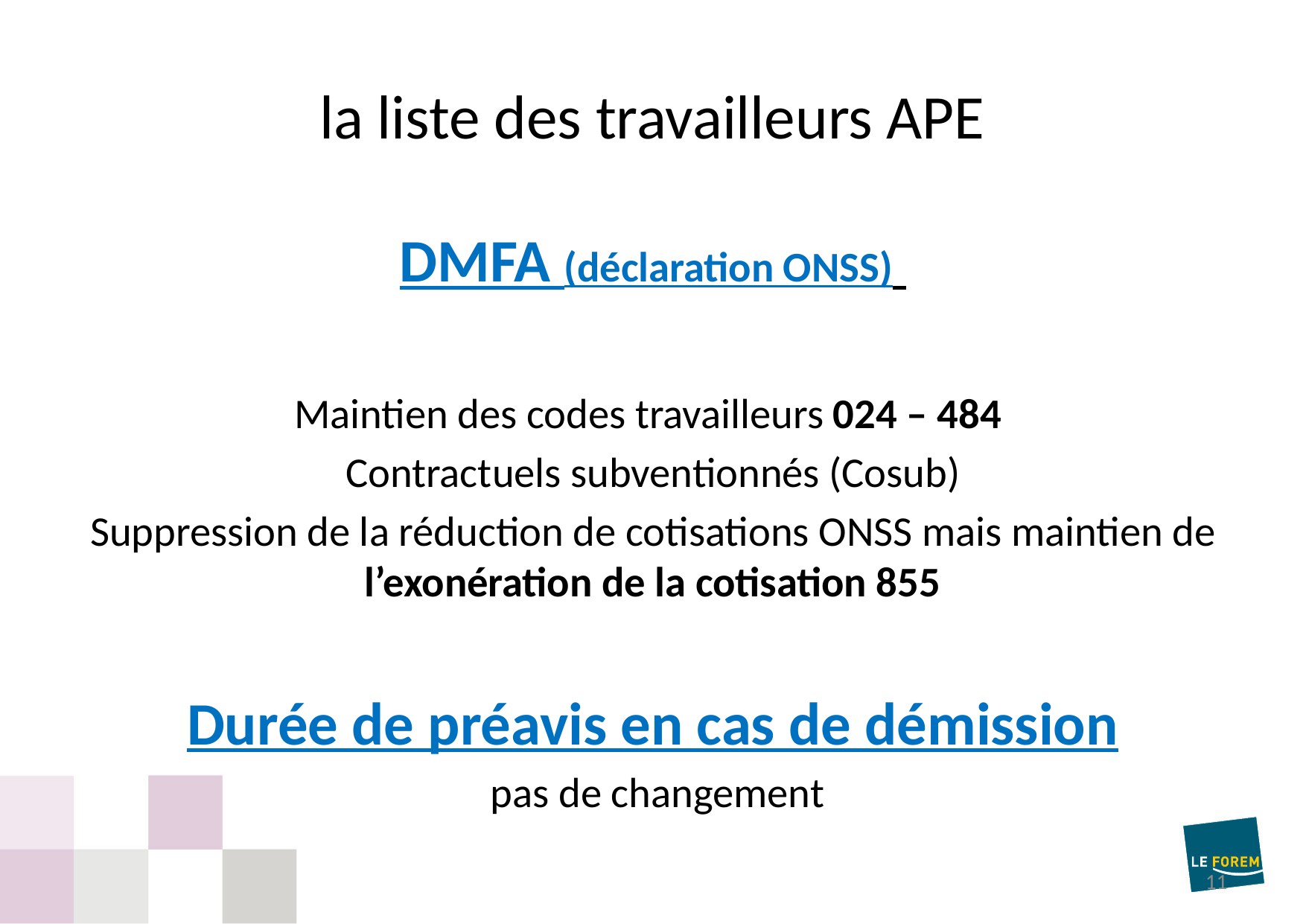

# la liste des travailleurs APE
DMFA (déclaration ONSS)

Maintien des codes travailleurs 024 – 484
Contractuels subventionnés (Cosub)
Suppression de la réduction de cotisations ONSS mais maintien de l’exonération de la cotisation 855

Durée de préavis en cas de démission
 pas de changement

11